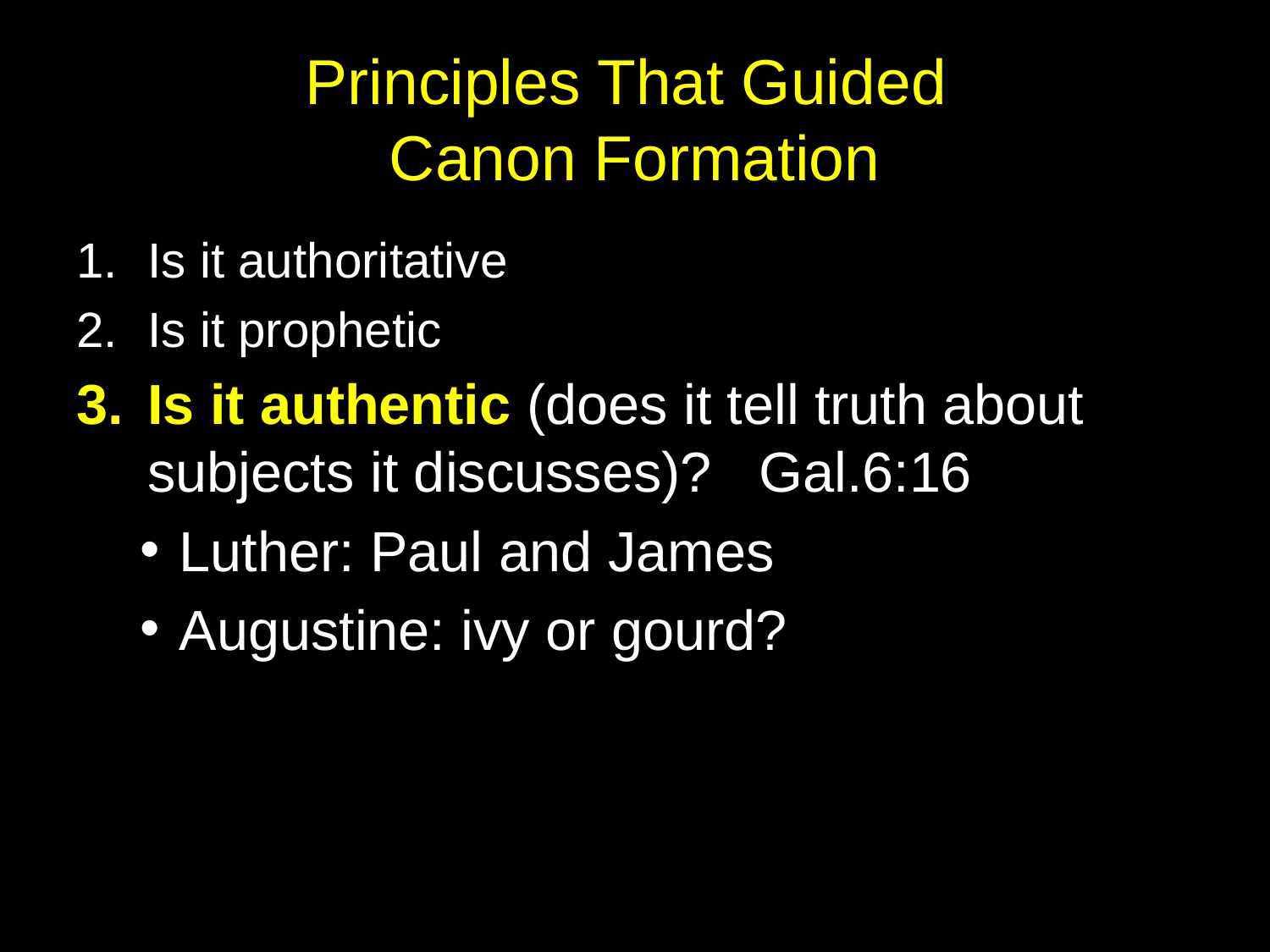

# Principles That Guided Canon Formation
Is it authoritative
Is it prophetic
Is it authentic (does it tell truth about subjects it discusses)?   Gal.6:16
Luther: Paul and James
Augustine: ivy or gourd?